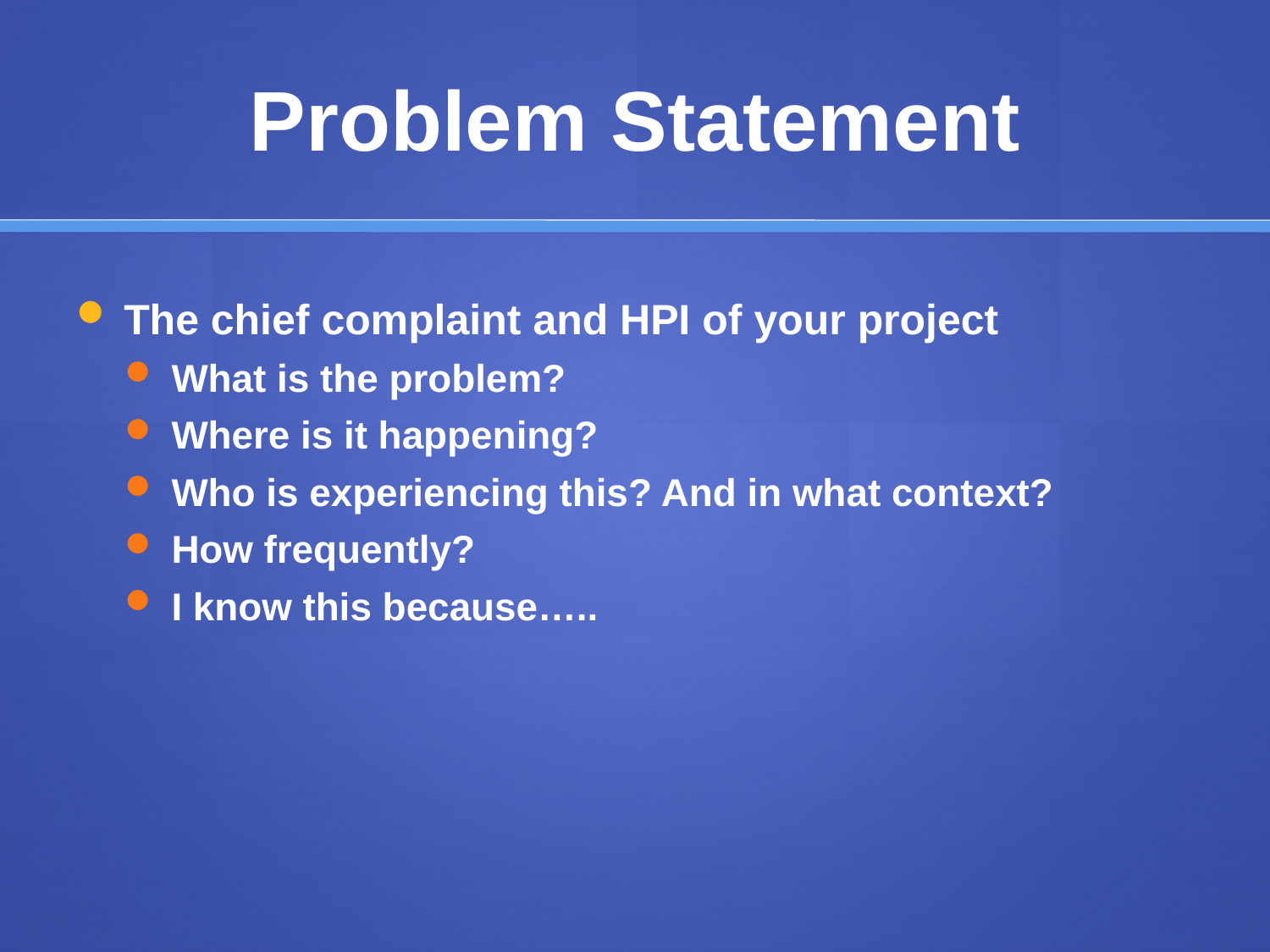

# Problem Statement
The chief complaint and HPI of your project
What is the problem?
Where is it happening?
Who is experiencing this? And in what context?
How frequently?
I know this because…..